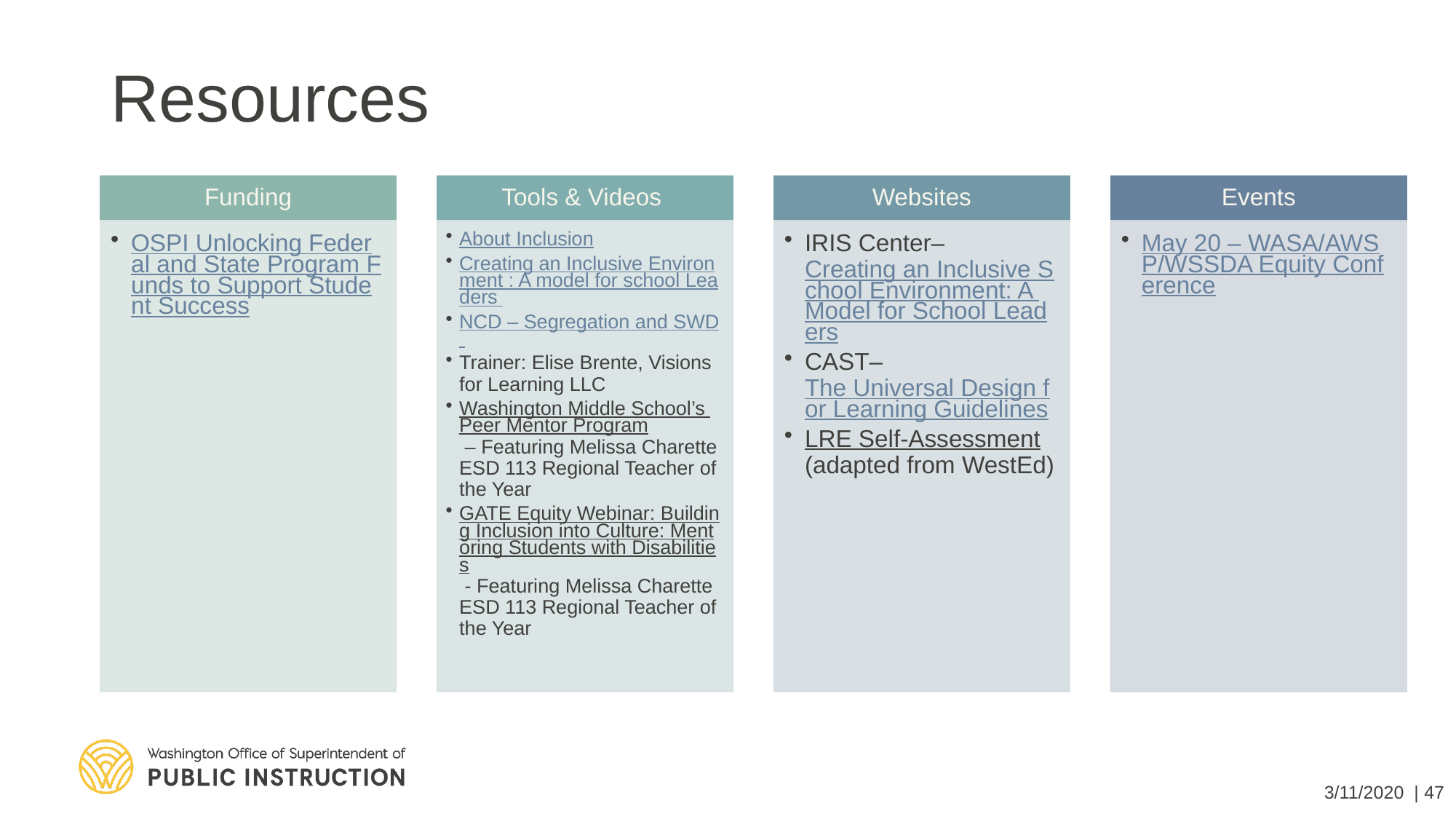

# Resources
Funding
OSPI Unlocking Federal and State Program Funds to Support Student Success
Tools & Videos
About Inclusion
Creating an Inclusive Environment : A model for school Leaders
NCD – Segregation and SWD
Trainer: Elise Brente, Visions for Learning LLC
Washington Middle School’s Peer Mentor Program – Featuring Melissa Charette ESD 113 Regional Teacher of the Year
GATE Equity Webinar: Building Inclusion into Culture: Mentoring Students with Disabilities - Featuring Melissa Charette ESD 113 Regional Teacher of the Year
Websites
IRIS Center– Creating an Inclusive School Environment: A Model for School Leaders
CAST–The Universal Design for Learning Guidelines
LRE Self-Assessment (adapted from WestEd)
Events
May 20 – WASA/AWSP/WSSDA Equity Conference
3/11/2020  | 47